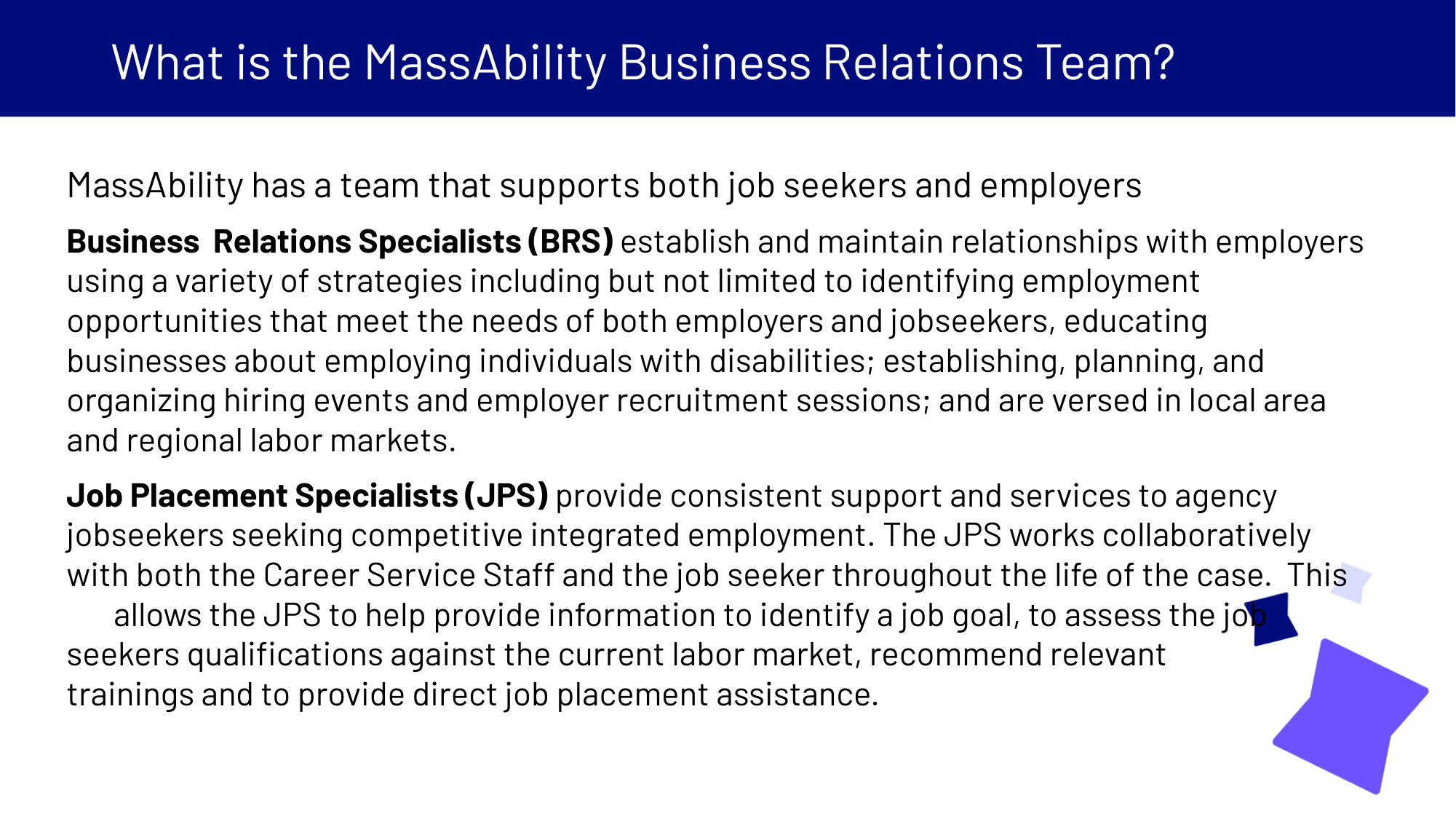

# What is the MassAbility Business Relations Team?
MassAbility has a team that supports both job seekers and employers
Business  Relations Specialists (BRS) establish and maintain relationships with employers using a variety of strategies including but not limited to identifying employment opportunities that meet the needs of both employers and jobseekers, educating businesses about employing individuals with disabilities; establishing, planning, and organizing hiring events and employer recruitment sessions; and are versed in local area and regional labor markets.
Job Placement Specialists (JPS) provide consistent support and services to agency jobseekers seeking competitive integrated employment. The JPS works collaboratively with both the Career Service Staff and the job seeker throughout the life of the case.  This           allows the JPS to help provide information to identify a job goal, to assess the job            seekers qualifications against the current labor market, recommend relevant                    trainings and to provide direct job placement assistance.